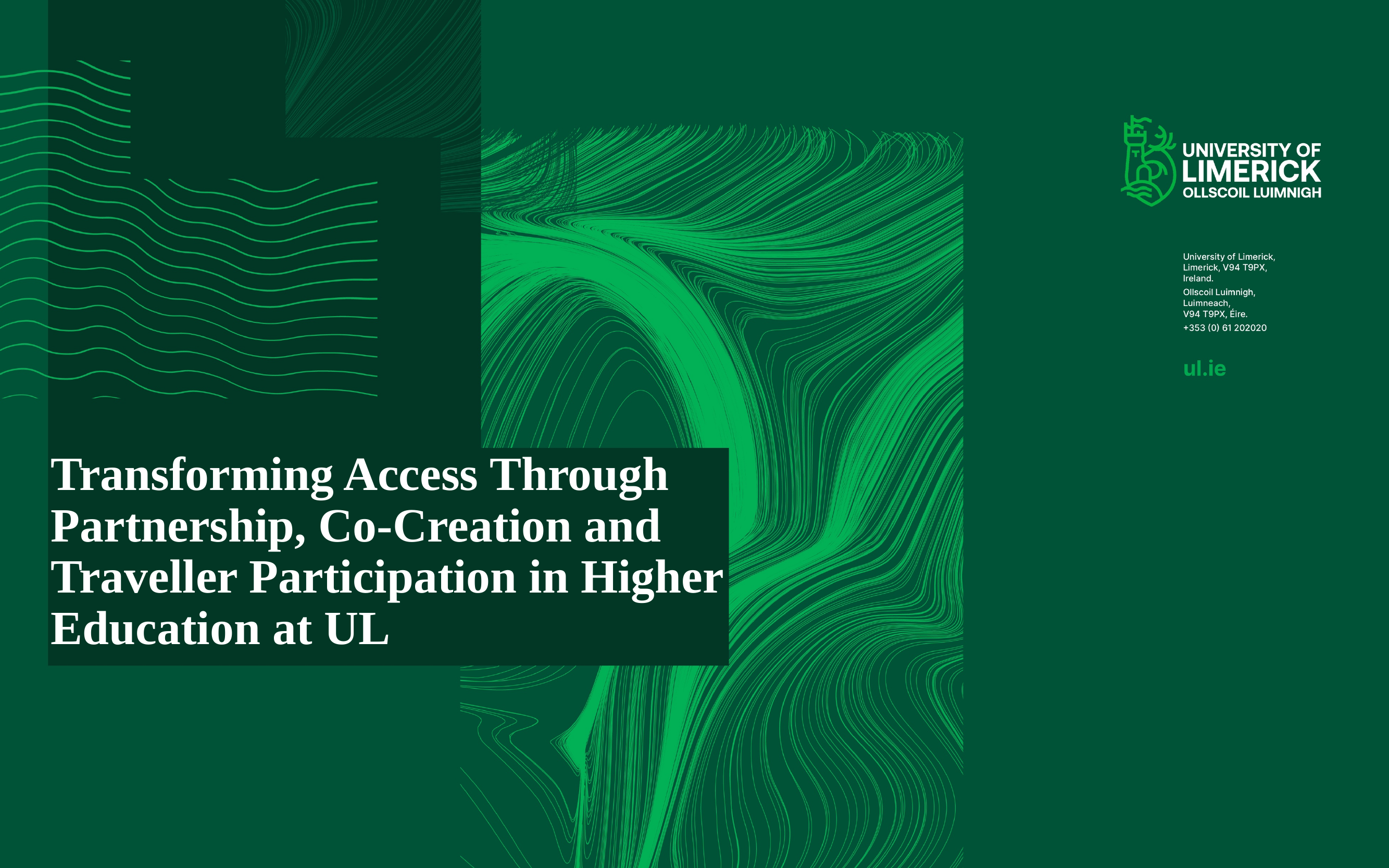

# Transforming Access Through Partnership, Co-Creation and Traveller Participation in Higher Education at UL